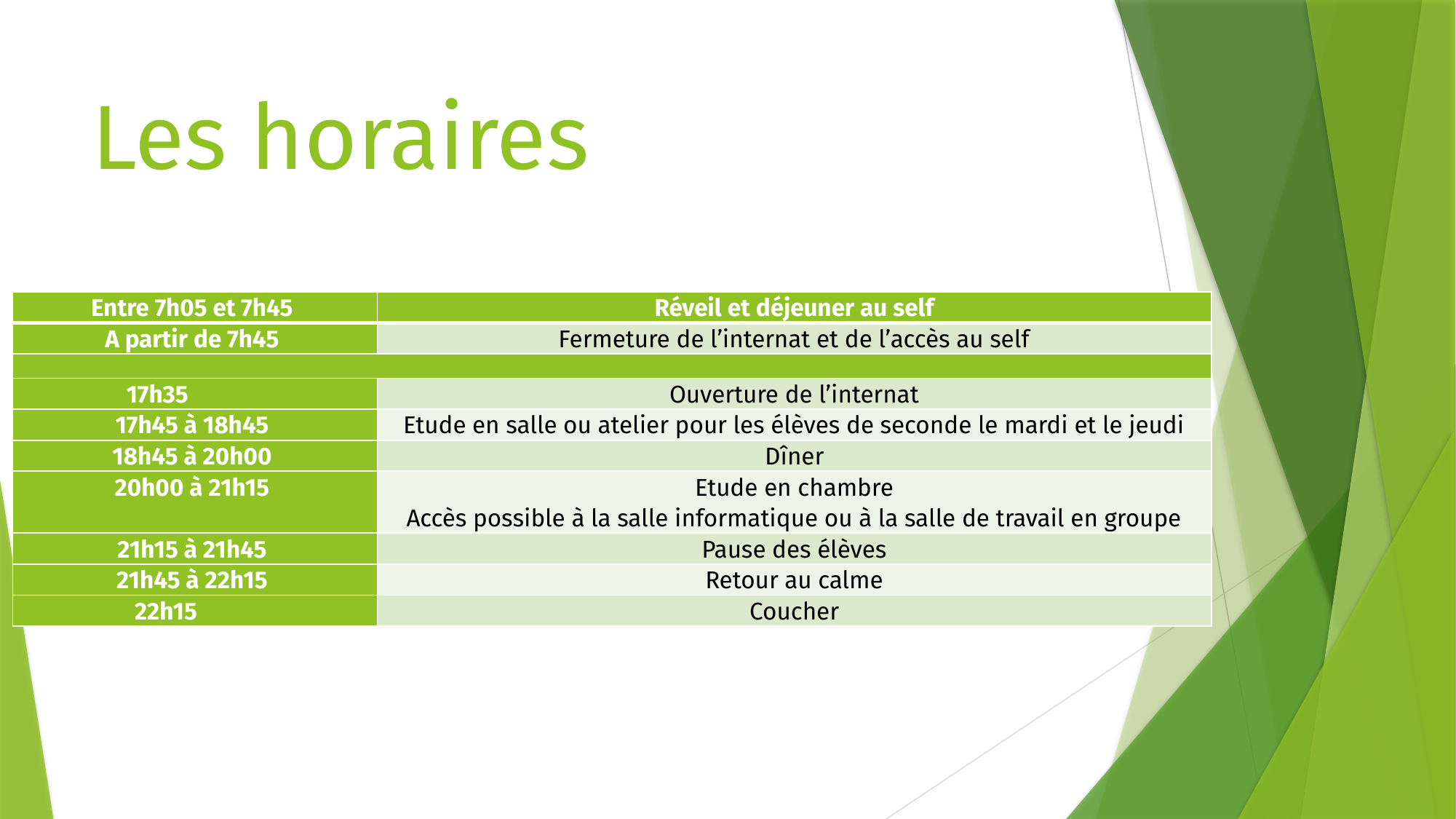

# Les horaires
| Entre 7h05 et 7h45 | Réveil et déjeuner au self |
| --- | --- |
| A partir de 7h45 | Fermeture de l’internat et de l’accès au self |
|  |  |
| 17h35 | Ouverture de l’internat |
| 17h45 à 18h45 | Etude en salle ou atelier pour les élèves de seconde le mardi et le jeudi |
| 18h45 à 20h00 | Dîner |
| 20h00 à 21h15 | Etude en chambre Accès possible à la salle informatique ou à la salle de travail en groupe |
| 21h15 à 21h45 | Pause des élèves |
| 21h45 à 22h15 | Retour au calme |
| 22h15 | Coucher |